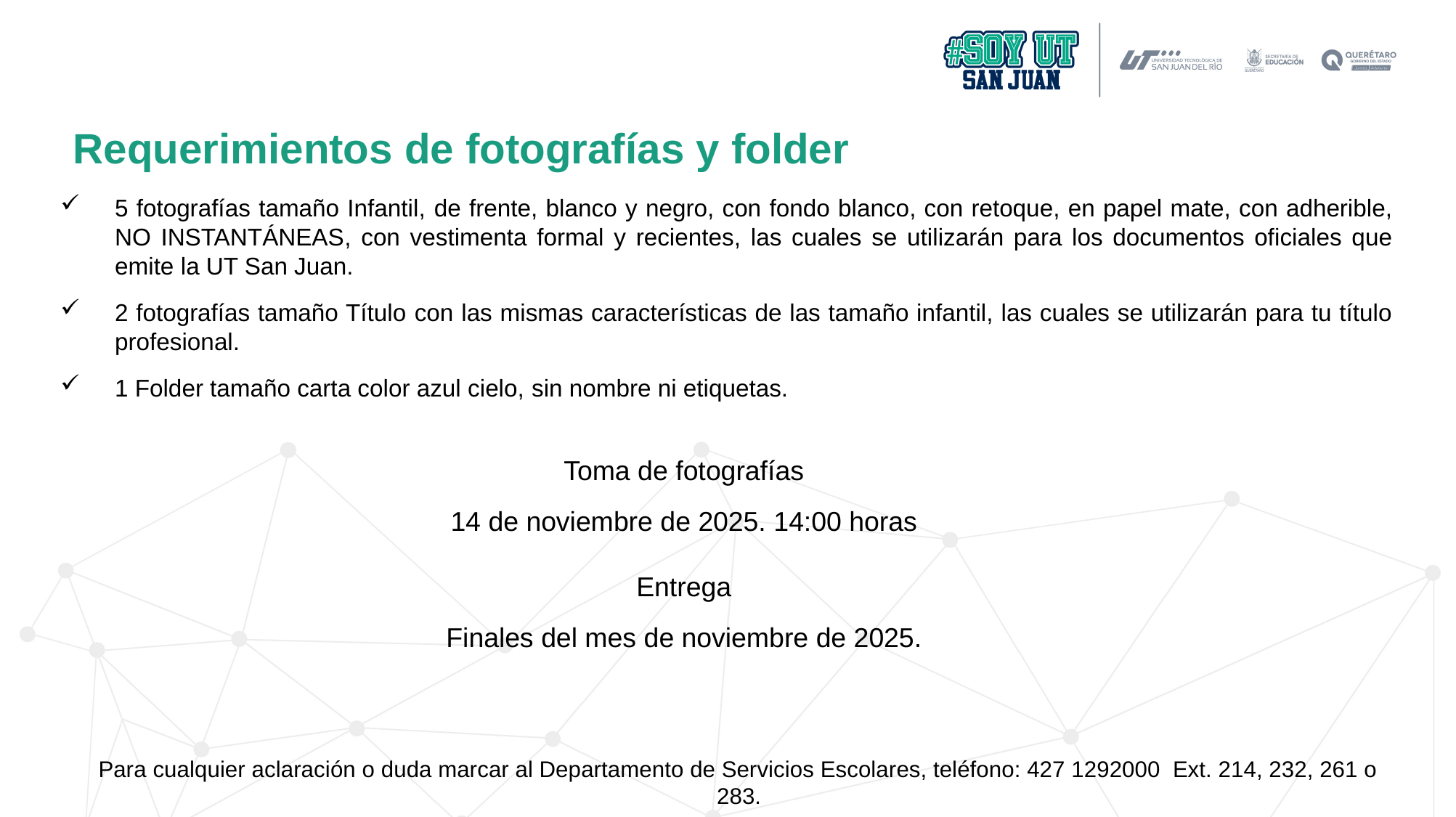

Requerimientos de fotografías y folder
5 fotografías tamaño Infantil, de frente, blanco y negro, con fondo blanco, con retoque, en papel mate, con adherible, NO INSTANTÁNEAS, con vestimenta formal y recientes, las cuales se utilizarán para los documentos oficiales que emite la UT San Juan.

2 fotografías tamaño Título con las mismas características de las tamaño infantil, las cuales se utilizarán para tu título profesional.

1 Folder tamaño carta color azul cielo, sin nombre ni etiquetas.

Toma de fotografías

14 de noviembre de 2025. 14:00 horas

Entrega

Finales del mes de noviembre de 2025.
Para cualquier aclaración o duda marcar al Departamento de Servicios Escolares, teléfono: 427 1292000  Ext. 214, 232, 261 o 283.